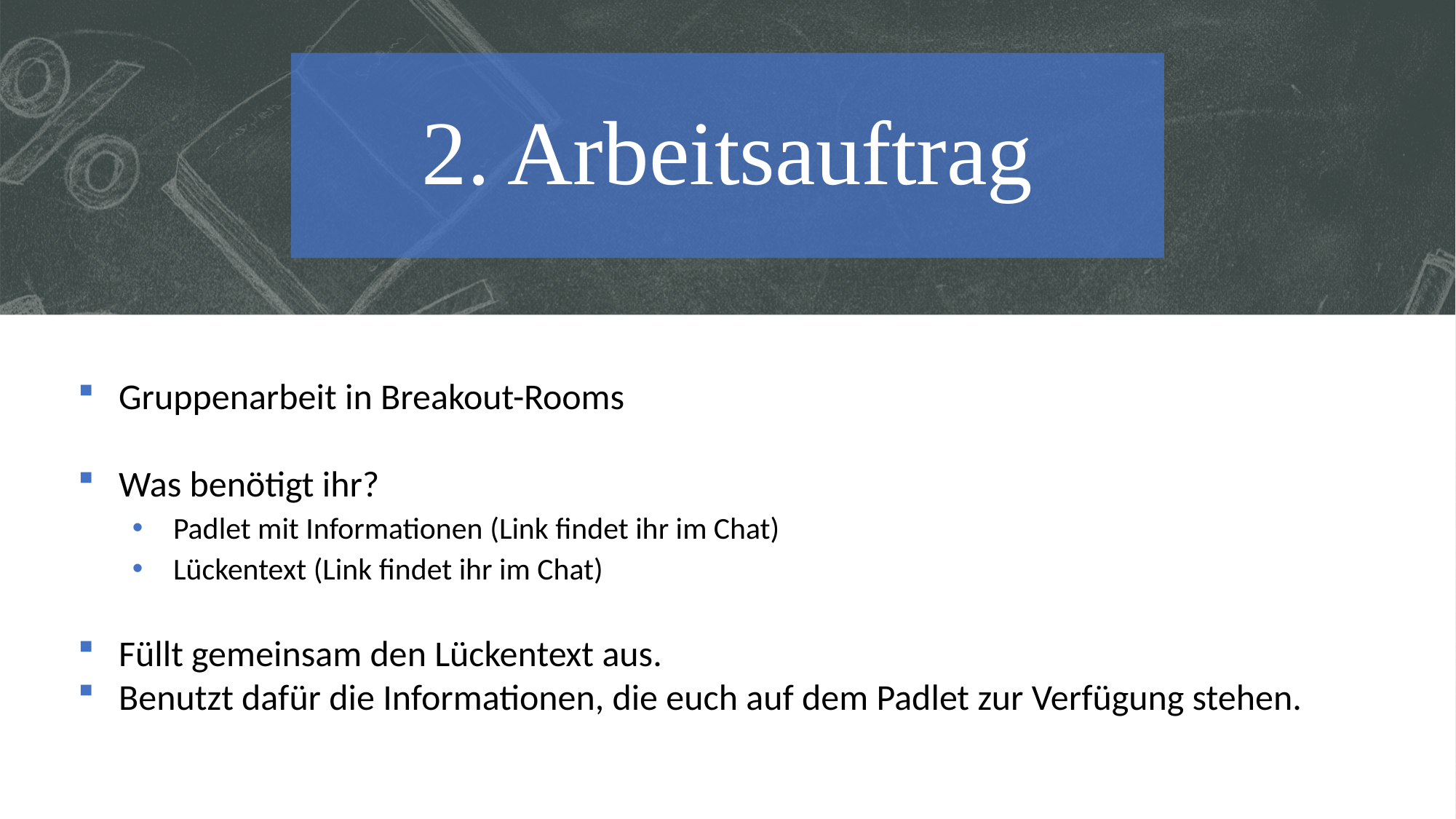

# 2. Arbeitsauftrag
Gruppenarbeit in Breakout-Rooms

Was benötigt ihr?
Padlet mit Informationen (Link findet ihr im Chat)
Lückentext (Link findet ihr im Chat)

Füllt gemeinsam den Lückentext aus.
Benutzt dafür die Informationen, die euch auf dem Padlet zur Verfügung stehen.